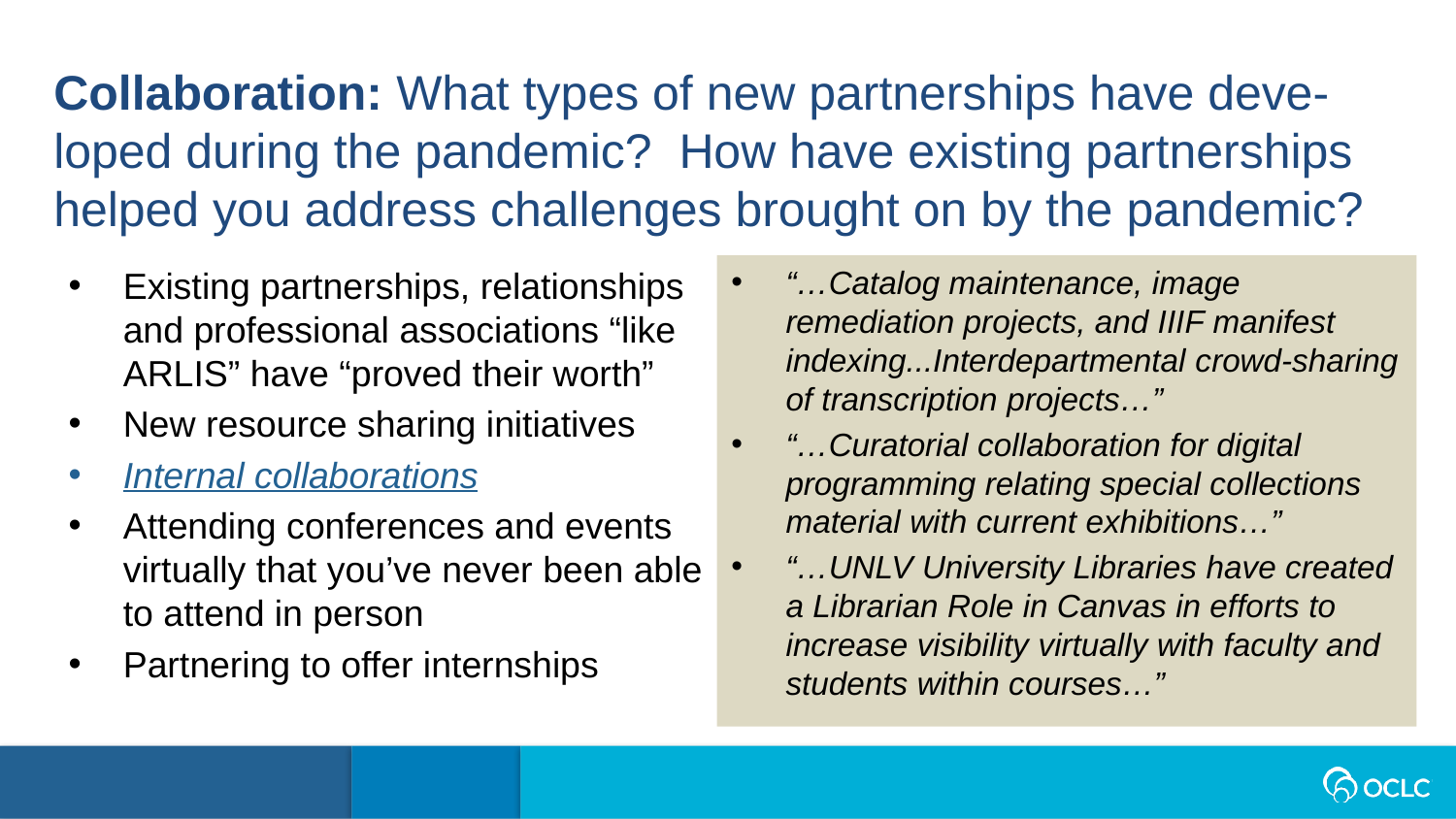

Collaboration: What types of new partnerships have deve- loped during the pandemic?  How have existing partnerships helped you address challenges brought on by the pandemic?
Existing partnerships, relationships and professional associations “like ARLIS” have “proved their worth”
New resource sharing initiatives
Internal collaborations
Attending conferences and events virtually that you’ve never been able to attend in person
Partnering to offer internships

“…Catalog maintenance, image remediation projects, and IIIF manifest indexing...Interdepartmental crowd-sharing of transcription projects…”
“…Curatorial collaboration for digital programming relating special collections material with current exhibitions…”
“…UNLV University Libraries have created a Librarian Role in Canvas in efforts to increase visibility virtually with faculty and students within courses…”